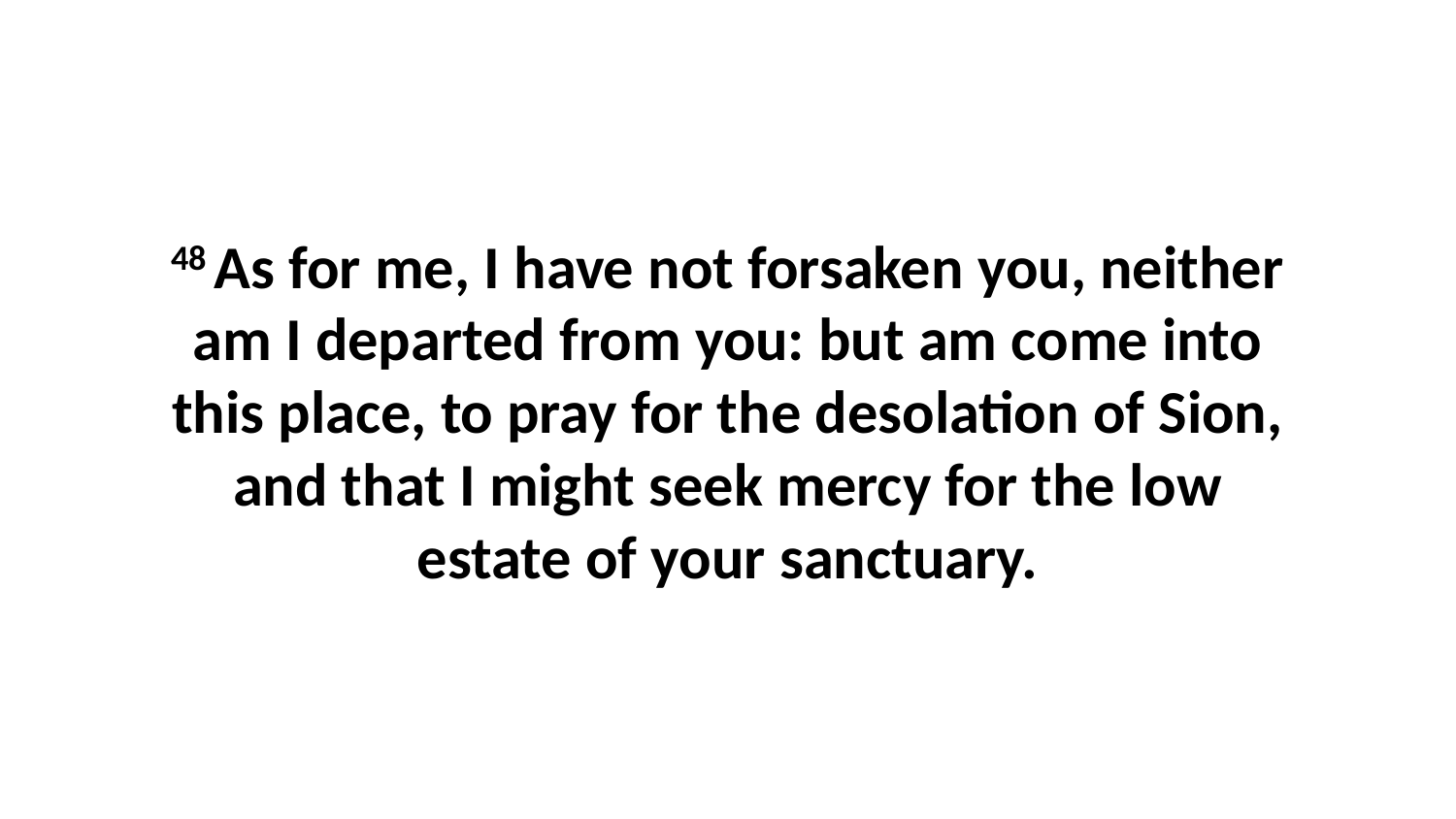

48 As for me, I have not forsaken you, neither am I departed from you: but am come into this place, to pray for the desolation of Sion, and that I might seek mercy for the low estate of your sanctuary.